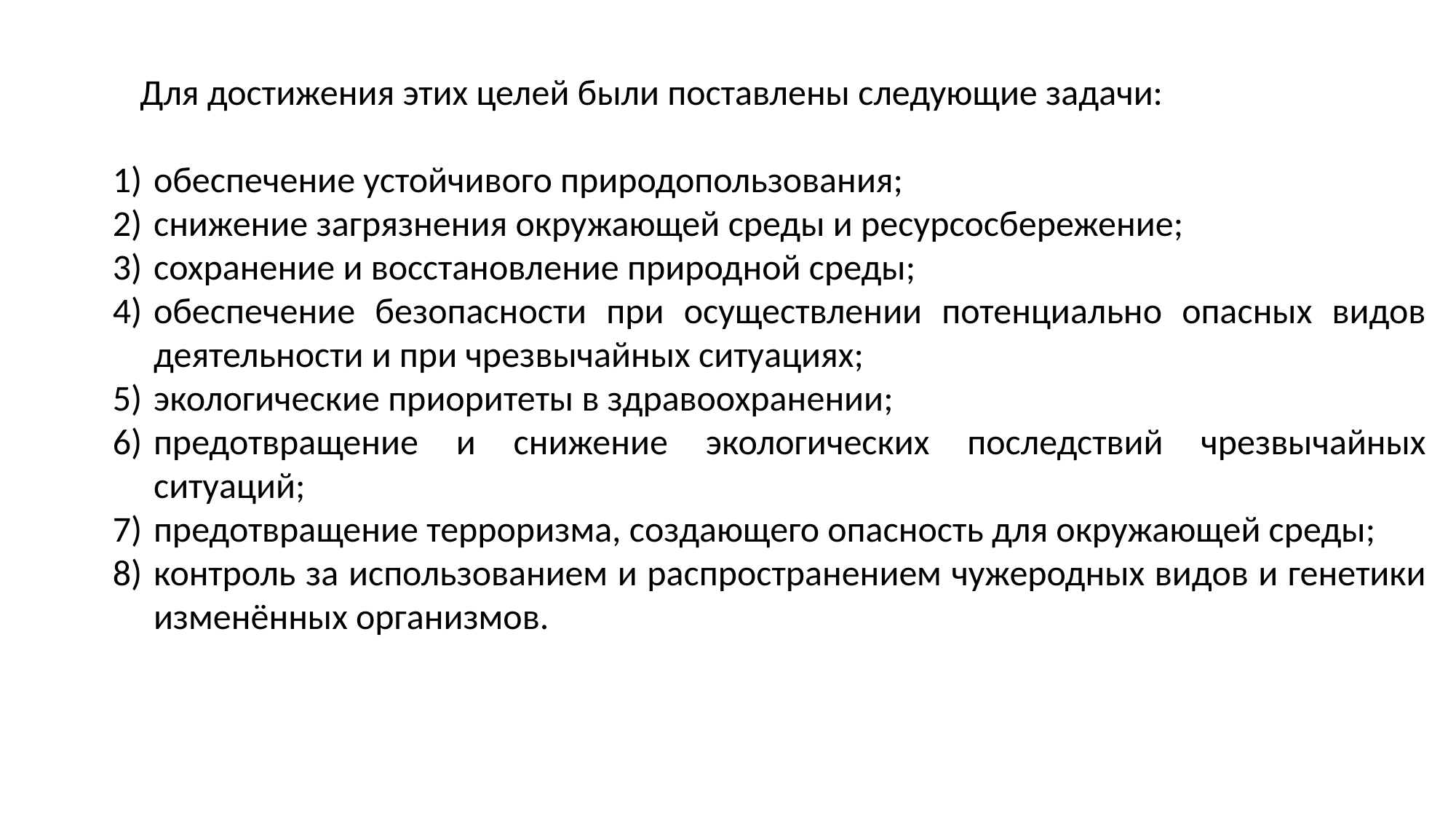

Для достижения этих целей были поставлены следующие задачи:

обеспечение устойчивого природопользования;
снижение загрязнения окружающей среды и ресурсосбережение;
сохранение и восстановление природной среды;
обеспечение безопасности при осуществлении потенциально опасных видов деятельности и при чрезвычайных ситуациях;
экологические приоритеты в здравоохранении;
предотвращение и снижение экологических последствий чрезвычайных ситуаций;
предотвращение терроризма, создающего опасность для окружающей среды;
контроль за использованием и распространением чужеродных видов и генетики изменённых организмов.